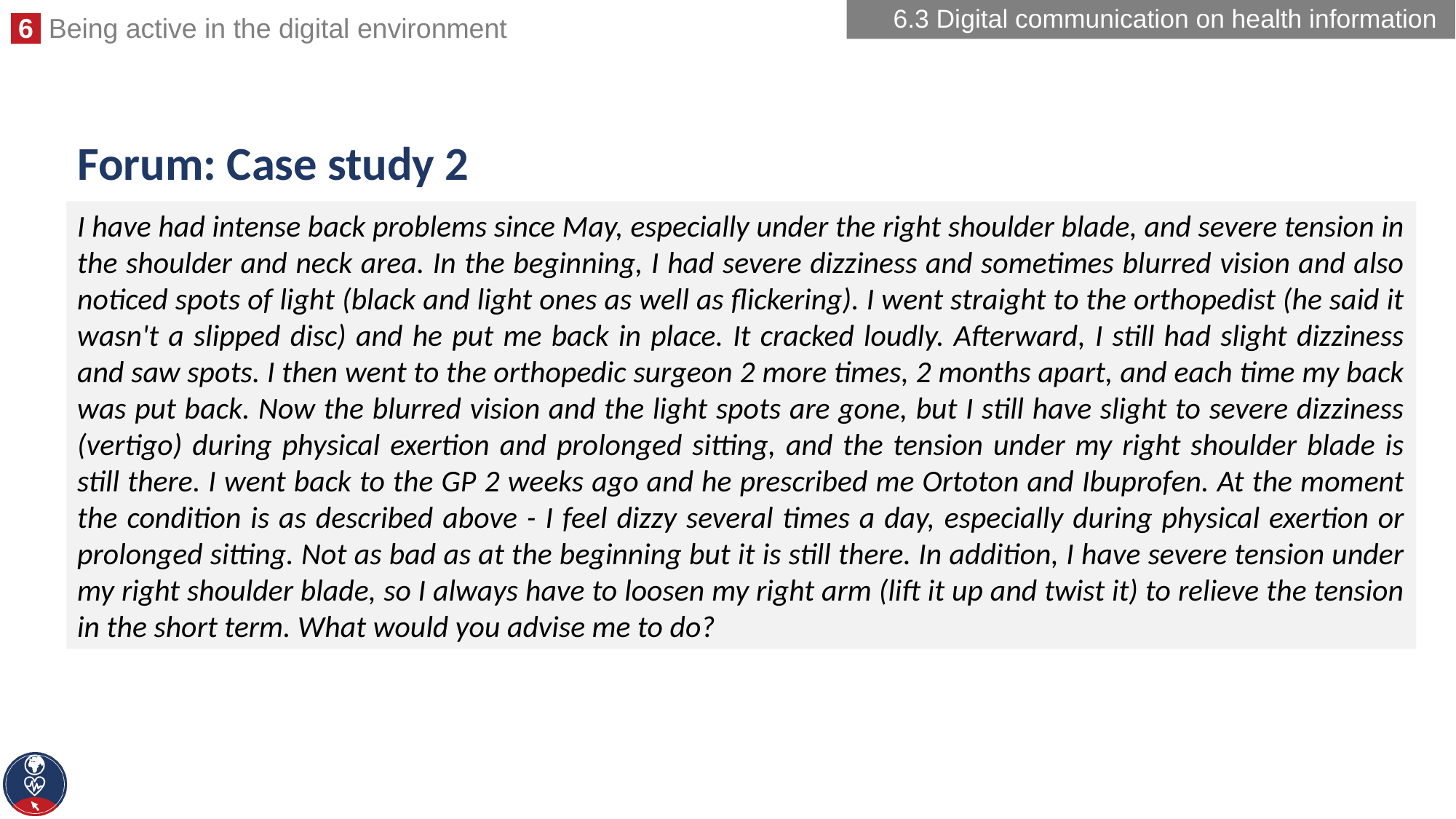

6.3 Digital communication on health information
# Forum: Case study 2
I have had intense back problems since May, especially under the right shoulder blade, and severe tension in the shoulder and neck area. In the beginning, I had severe dizziness and sometimes blurred vision and also noticed spots of light (black and light ones as well as flickering). I went straight to the orthopedist (he said it wasn't a slipped disc) and he put me back in place. It cracked loudly. Afterward, I still had slight dizziness and saw spots. I then went to the orthopedic surgeon 2 more times, 2 months apart, and each time my back was put back. Now the blurred vision and the light spots are gone, but I still have slight to severe dizziness (vertigo) during physical exertion and prolonged sitting, and the tension under my right shoulder blade is still there. I went back to the GP 2 weeks ago and he prescribed me Ortoton and Ibuprofen. At the moment the condition is as described above - I feel dizzy several times a day, especially during physical exertion or prolonged sitting. Not as bad as at the beginning but it is still there. In addition, I have severe tension under my right shoulder blade, so I always have to loosen my right arm (lift it up and twist it) to relieve the tension in the short term. What would you advise me to do?